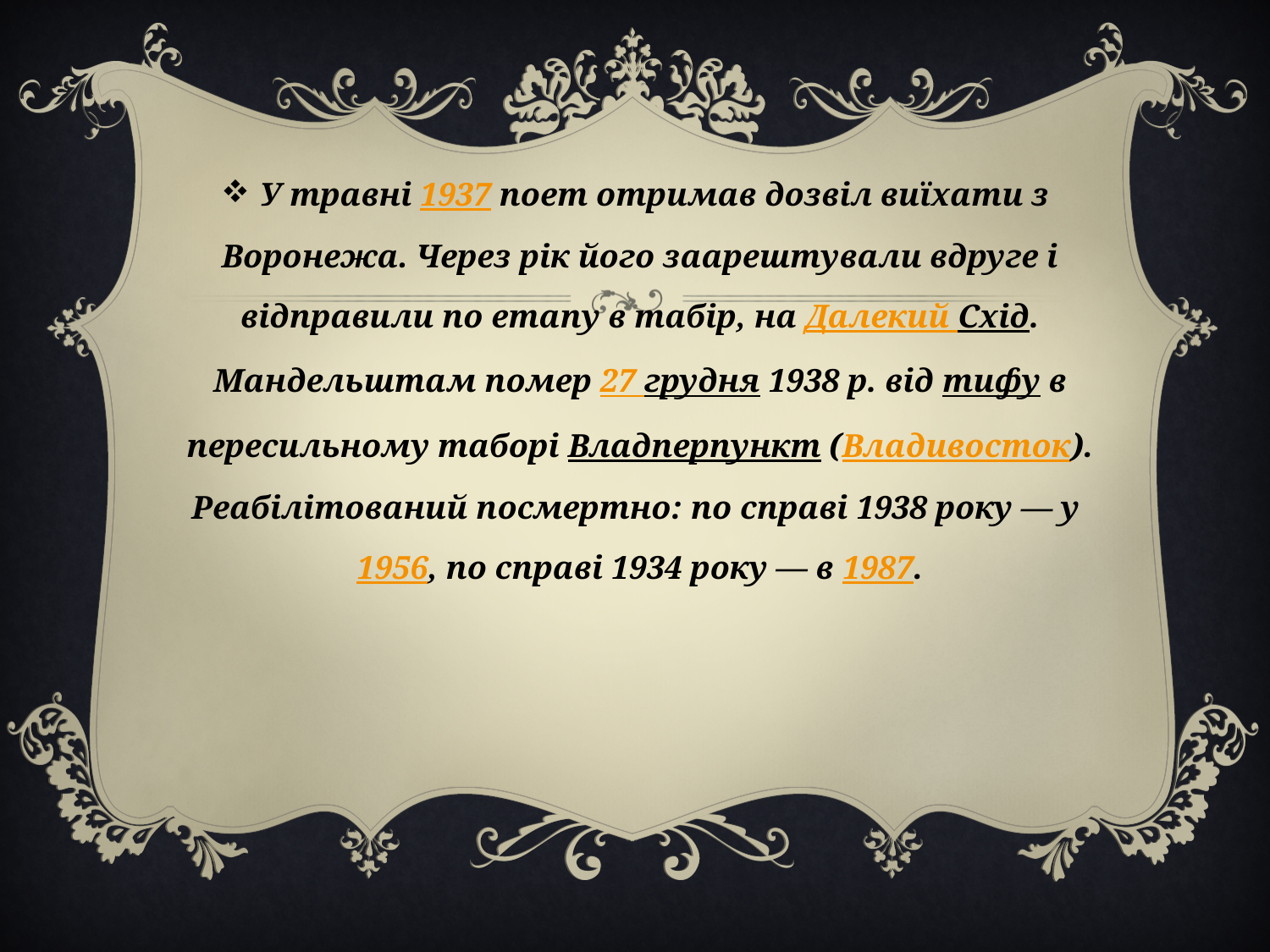

У травні 1937 поет отримав дозвіл виїхати з Воронежа. Через рік його заарештували вдруге і відправили по етапу в табір, на Далекий Схід. Мандельштам помер 27 грудня 1938 р. від тифу в пересильному таборі Владперпункт (Владивосток). Реабілітований посмертно: по справі 1938 року — у 1956, по справі 1934 року — в 1987.